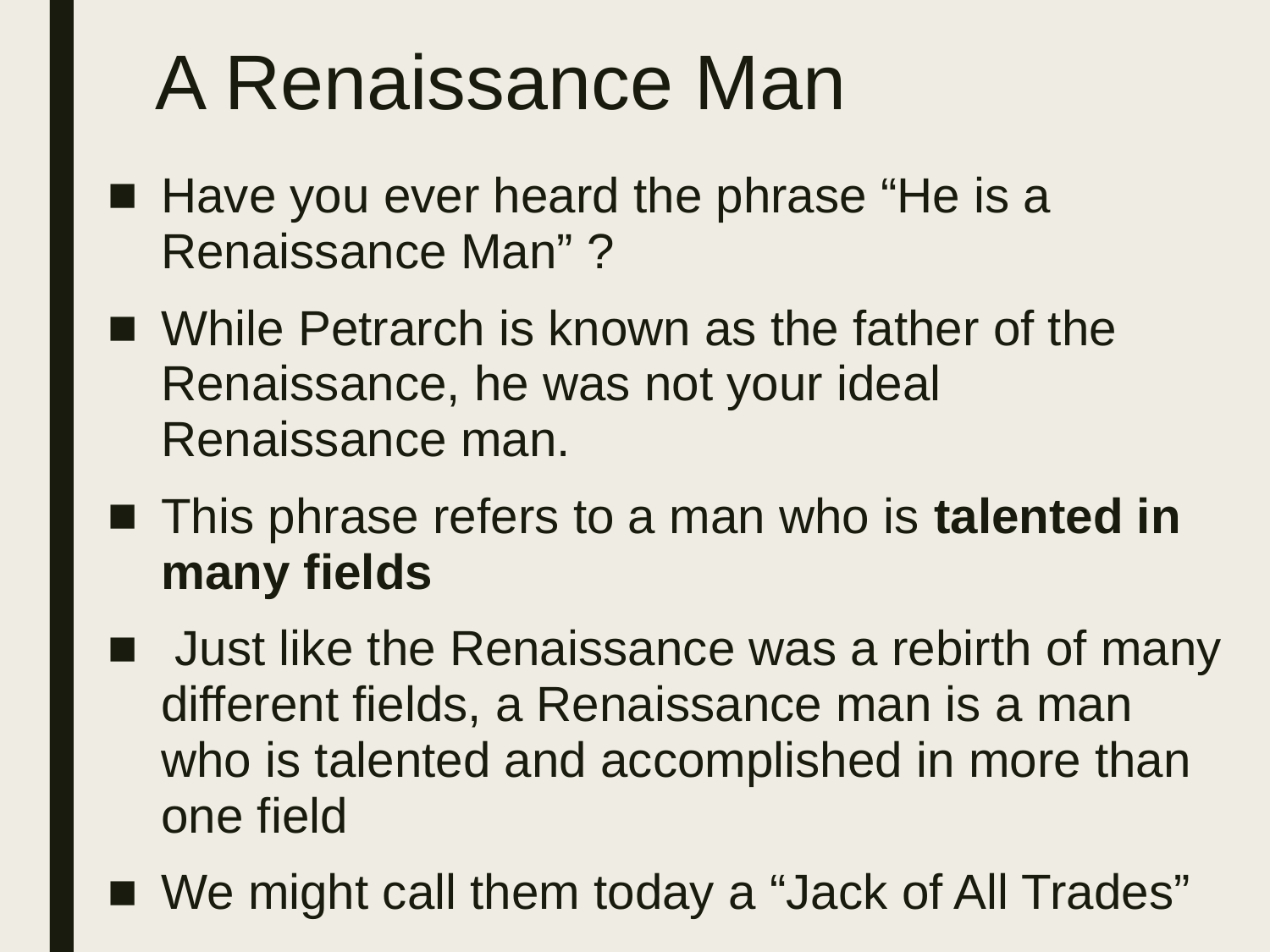

# A Renaissance Man
Have you ever heard the phrase “He is a Renaissance Man” ?
While Petrarch is known as the father of the Renaissance, he was not your ideal Renaissance man.
This phrase refers to a man who is talented in many fields
 Just like the Renaissance was a rebirth of many different fields, a Renaissance man is a man who is talented and accomplished in more than one field
We might call them today a “Jack of All Trades”